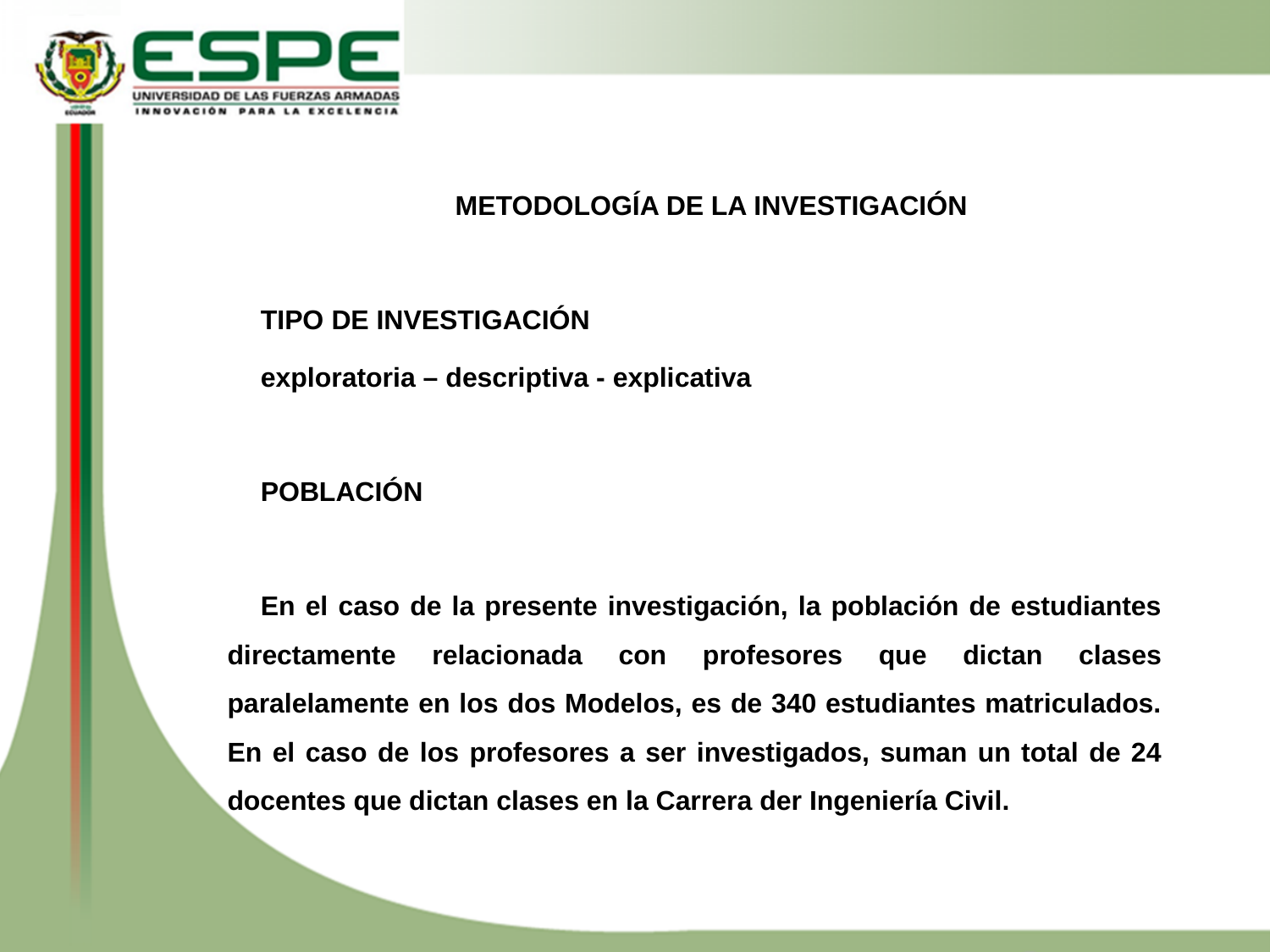

METODOLOGÍA DE LA INVESTIGACIÓN

TIPO DE INVESTIGACIÓN
exploratoria – descriptiva - explicativa

POBLACIÓN

En el caso de la presente investigación, la población de estudiantes directamente relacionada con profesores que dictan clases paralelamente en los dos Modelos, es de 340 estudiantes matriculados. En el caso de los profesores a ser investigados, suman un total de 24 docentes que dictan clases en la Carrera der Ingeniería Civil.